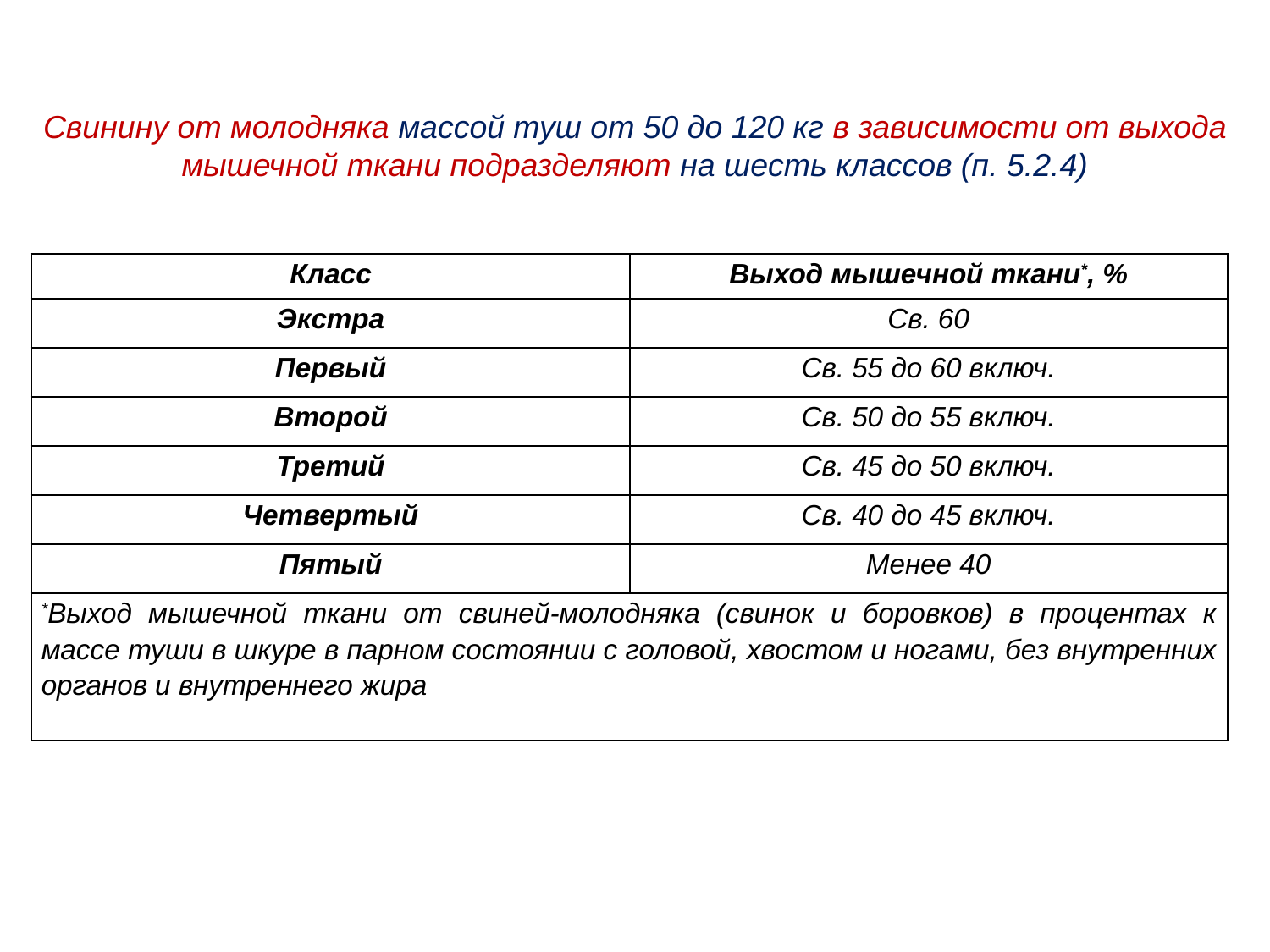

Свинину от молодняка массой туш от 50 до 120 кг в зависимости от выхода мышечной ткани подразделяют на шесть классов (п. 5.2.4)
| Класс | Выход мышечной ткани\*, % |
| --- | --- |
| Экстра | Св. 60 |
| Первый | Св. 55 до 60 включ. |
| Второй | Св. 50 до 55 включ. |
| Третий | Св. 45 до 50 включ. |
| Четвертый | Св. 40 до 45 включ. |
| Пятый | Менее 40 |
| \*Выход мышечной ткани от свиней-молодняка (свинок и боровков) в процентах к массе туши в шкуре в парном состоянии с головой, хвостом и ногами, без внутренних органов и внутреннего жира |  |